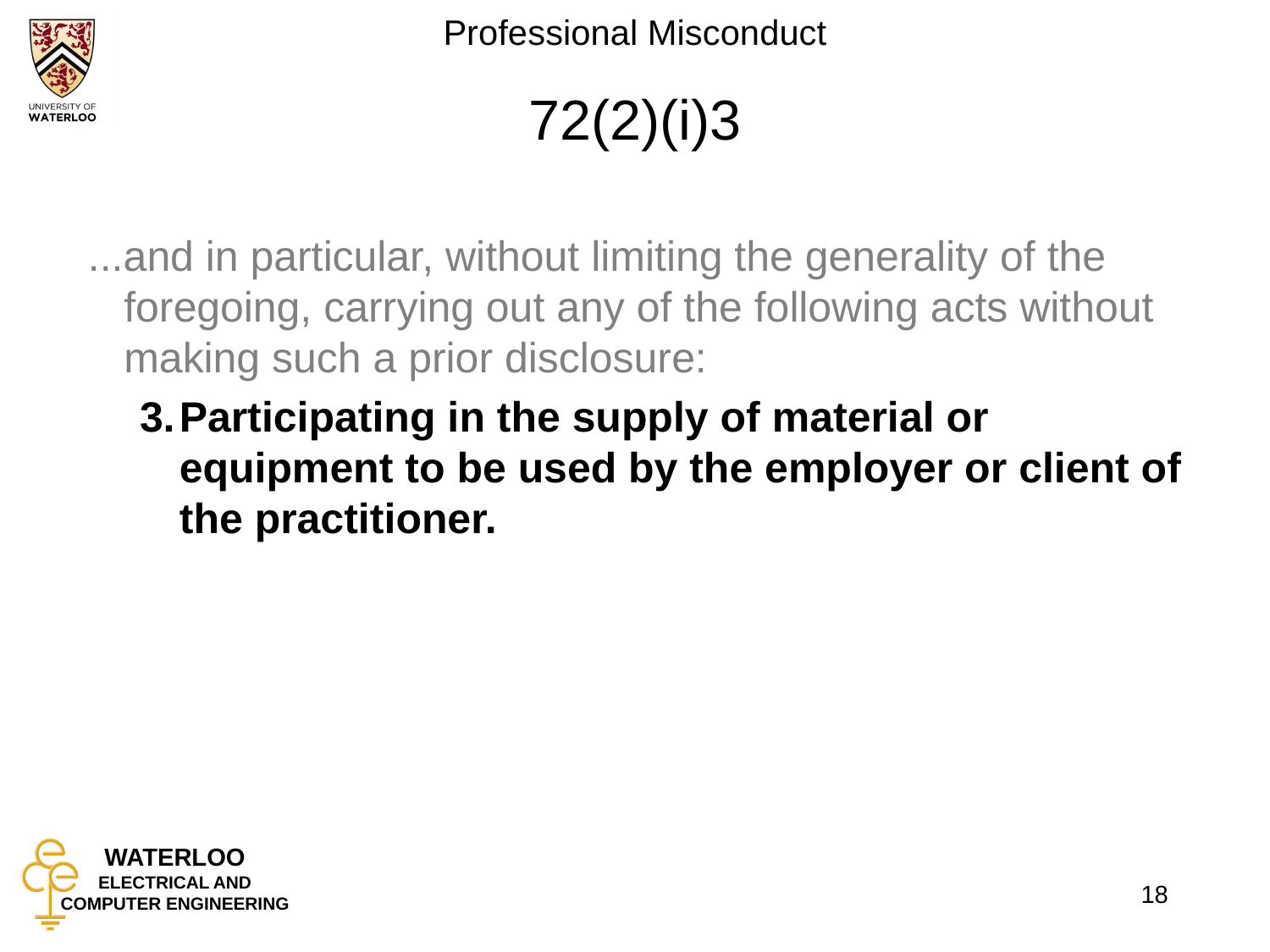

# 72(2)(i)3
 ...and in particular, without limiting the generality of the foregoing, carrying out any of the following acts without making such a prior disclosure:
3.	Participating in the supply of material or equipment to be used by the employer or client of the practitioner.